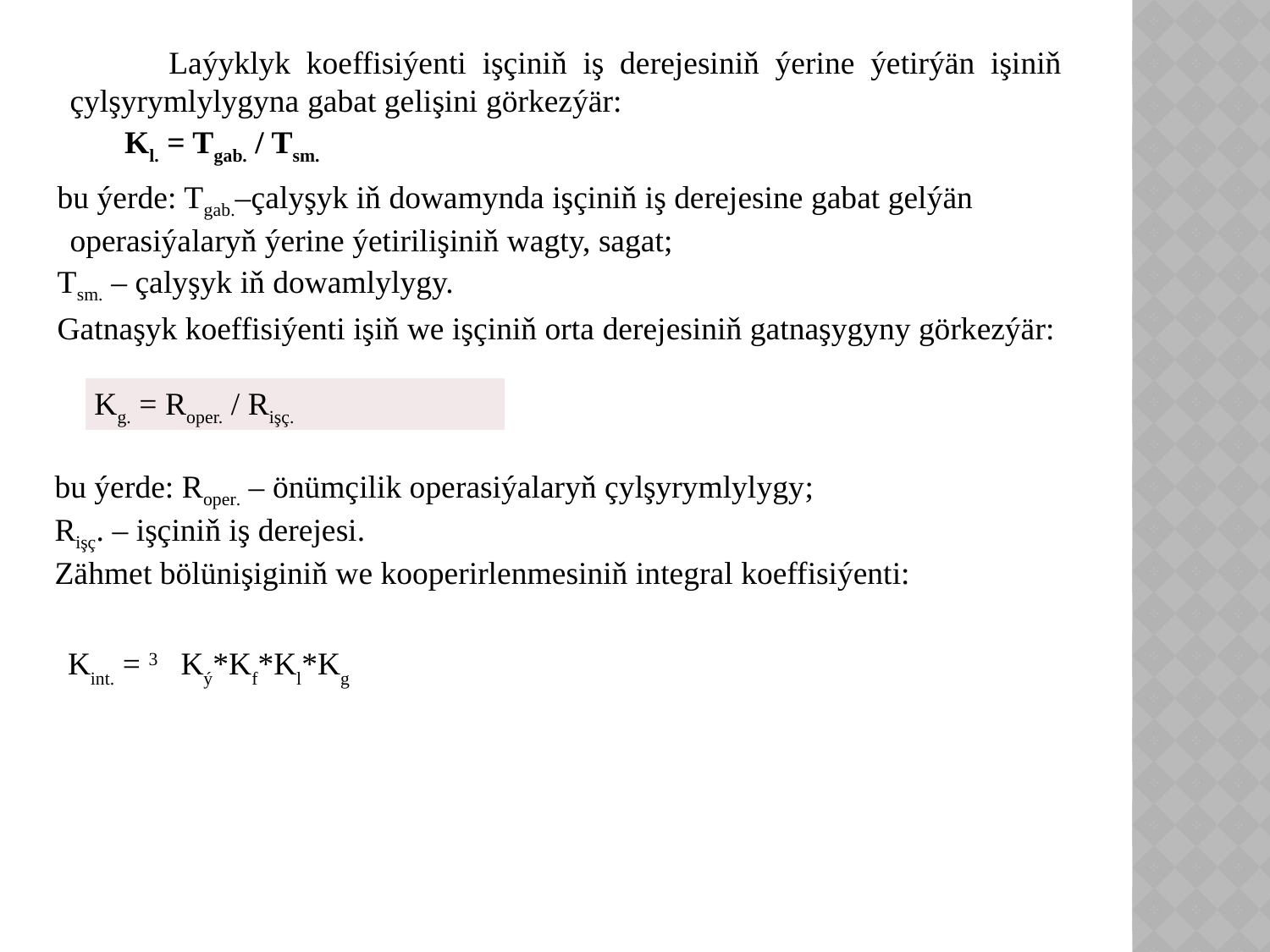

Laýyklyk koeffisiýenti işçiniň iş derejesiniň ýerine ýetirýän işiniň çylşyrymlylygyna gabat gelişini görkezýär:
 Kl. = Tgab. / Tsm.
bu ýerde: Tgab.–çalyşyk iň dowamynda işçiniň iş derejesine gabat gelýän operasiýalaryň ýerine ýetirilişiniň wagty, sagat;
Tsm. – çalyşyk iň dowamlylygy.
Gatnaşyk koeffisiýenti işiň we işçiniň orta derejesiniň gatnaşygyny görkezýär:
| Kg. = Roper. / Rişç. |
| --- |
bu ýerde: Roper. – önümçilik operasiýalaryň çylşyrymlylygy;
Rişç. – işçiniň iş derejesi.
Zähmet bölünişiginiň we kooperirlenmesiniň integral koeffisiýenti:
Kint. = 3
Ký*Kf*Kl*Kg